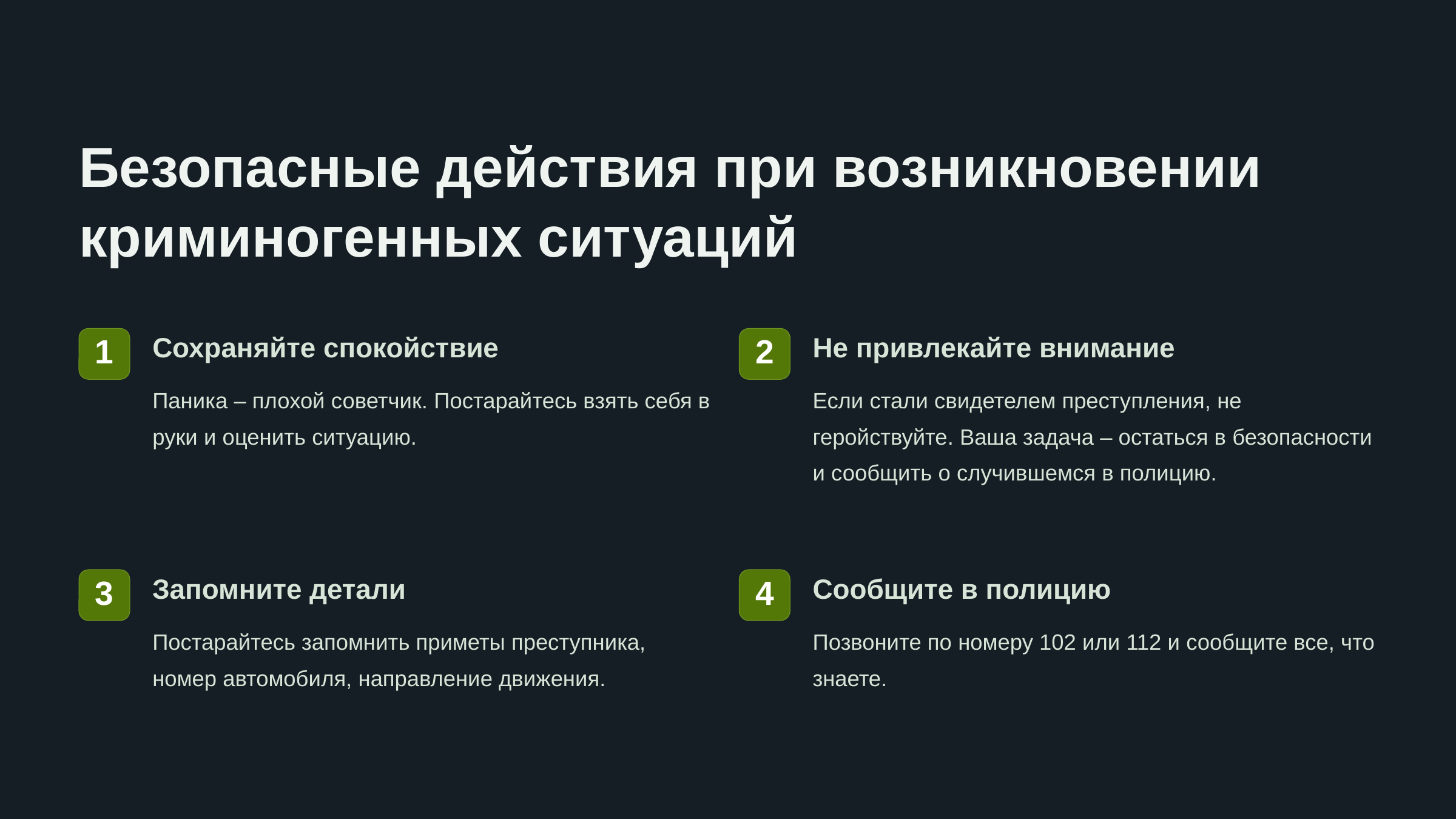

Безопасные действия при возникновении криминогенных ситуаций

Сохраняйте спокойствие

Не привлекайте внимание
1
2
Паника – плохой советчик. Постарайтесь взять себя в руки и оценить ситуацию.
Если стали свидетелем преступления, не геройствуйте. Ваша задача – остаться в безопасности и сообщить о случившемся в полицию.

Запомните детали

Сообщите в полицию
3
4
Постарайтесь запомнить приметы преступника, номер автомобиля, направление движения.
Позвоните по номеру 102 или 112 и сообщите все, что знаете.
newUROKI.net